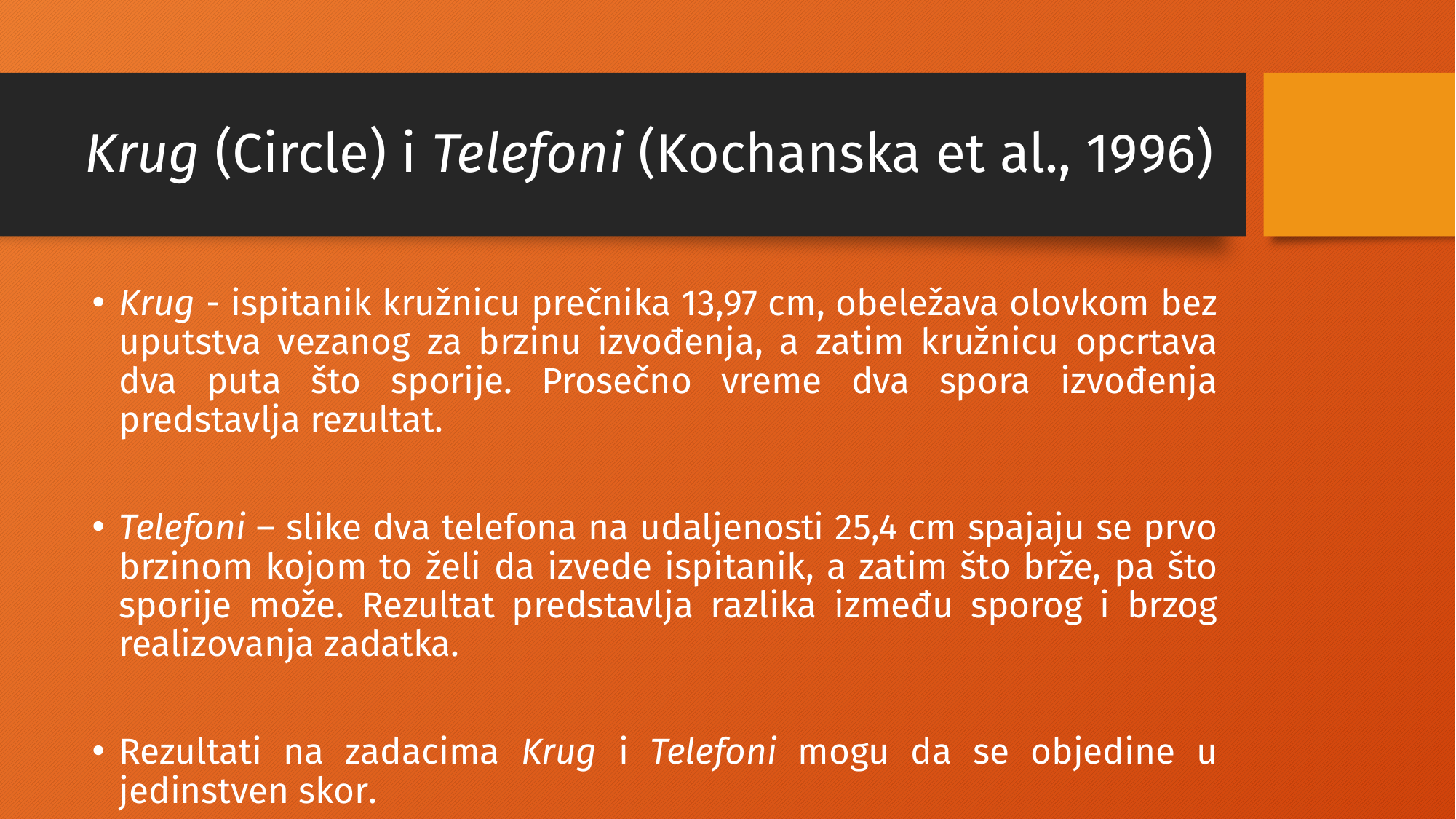

# Krug (Circle) i Telefoni (Kochanska et al., 1996)
Krug - ispitanik kružnicu prečnika 13,97 cm, obeležava olovkom bez uputstva vezanog za brzinu izvođenja, a zatim kružnicu opcrtava dva puta što sporije. Prosečno vreme dva spora izvođenja predstavlja rezultat.

Telefoni – slike dva telefona na udaljenosti 25,4 cm spajaju se prvo brzinom kojom to želi da izvede ispitanik, a zatim što brže, pa što sporije može. Rezultat predstavlja razlika između sporog i brzog realizovanja zadatka.

Rezultati na zadacima Krug i Telefoni mogu da se objedine u jedinstven skor.